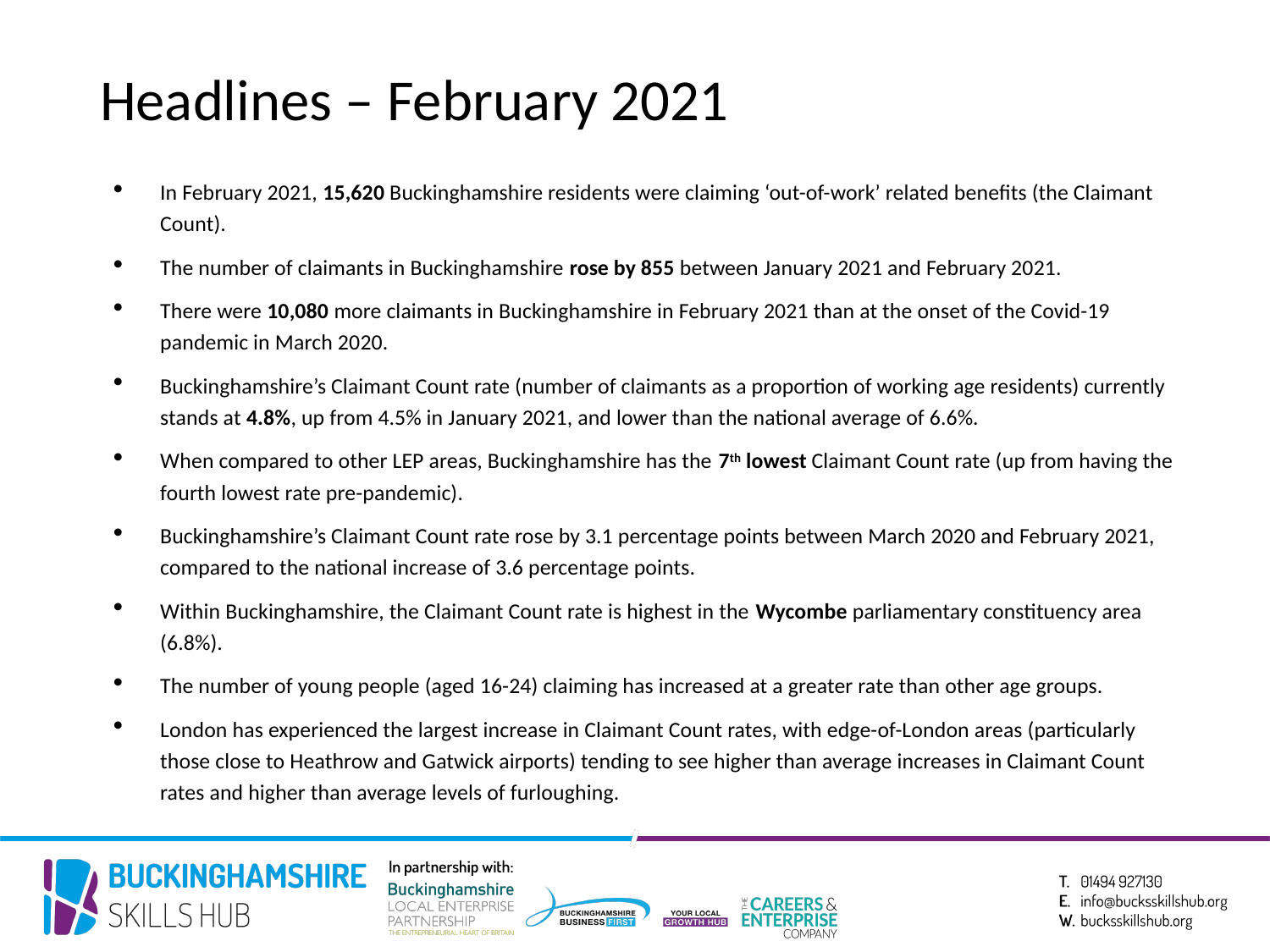

# Headlines – February 2021
In February 2021, 15,620 Buckinghamshire residents were claiming ‘out-of-work’ related benefits (the Claimant Count).
The number of claimants in Buckinghamshire rose by 855 between January 2021 and February 2021.
There were 10,080 more claimants in Buckinghamshire in February 2021 than at the onset of the Covid-19 pandemic in March 2020.
Buckinghamshire’s Claimant Count rate (number of claimants as a proportion of working age residents) currently stands at 4.8%, up from 4.5% in January 2021, and lower than the national average of 6.6%.
When compared to other LEP areas, Buckinghamshire has the 7th lowest Claimant Count rate (up from having the fourth lowest rate pre-pandemic).
Buckinghamshire’s Claimant Count rate rose by 3.1 percentage points between March 2020 and February 2021, compared to the national increase of 3.6 percentage points.
Within Buckinghamshire, the Claimant Count rate is highest in the Wycombe parliamentary constituency area (6.8%).
The number of young people (aged 16-24) claiming has increased at a greater rate than other age groups.
London has experienced the largest increase in Claimant Count rates, with edge-of-London areas (particularly those close to Heathrow and Gatwick airports) tending to see higher than average increases in Claimant Count rates and higher than average levels of furloughing.